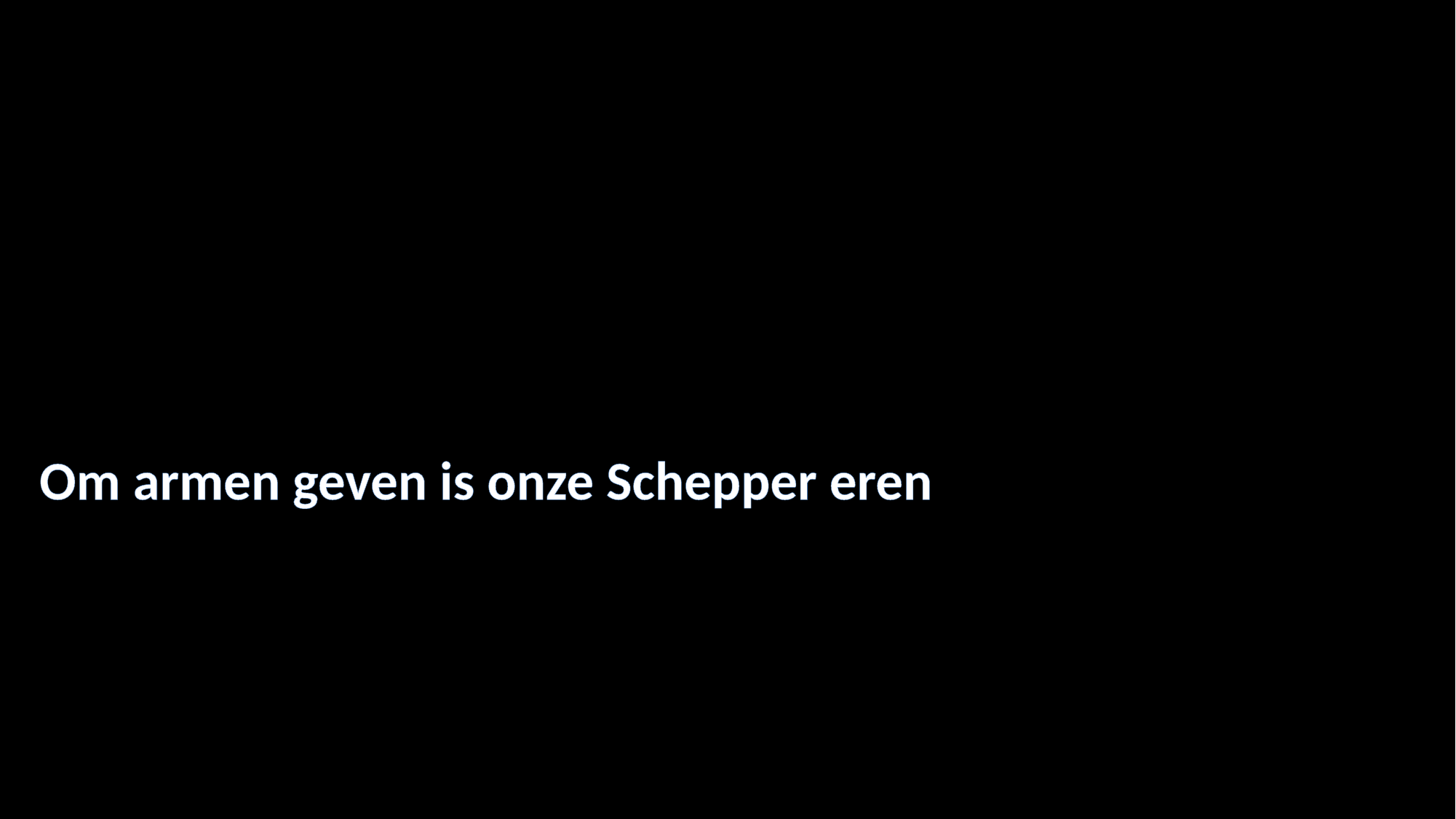

#

Om armen geven is onze Schepper eren